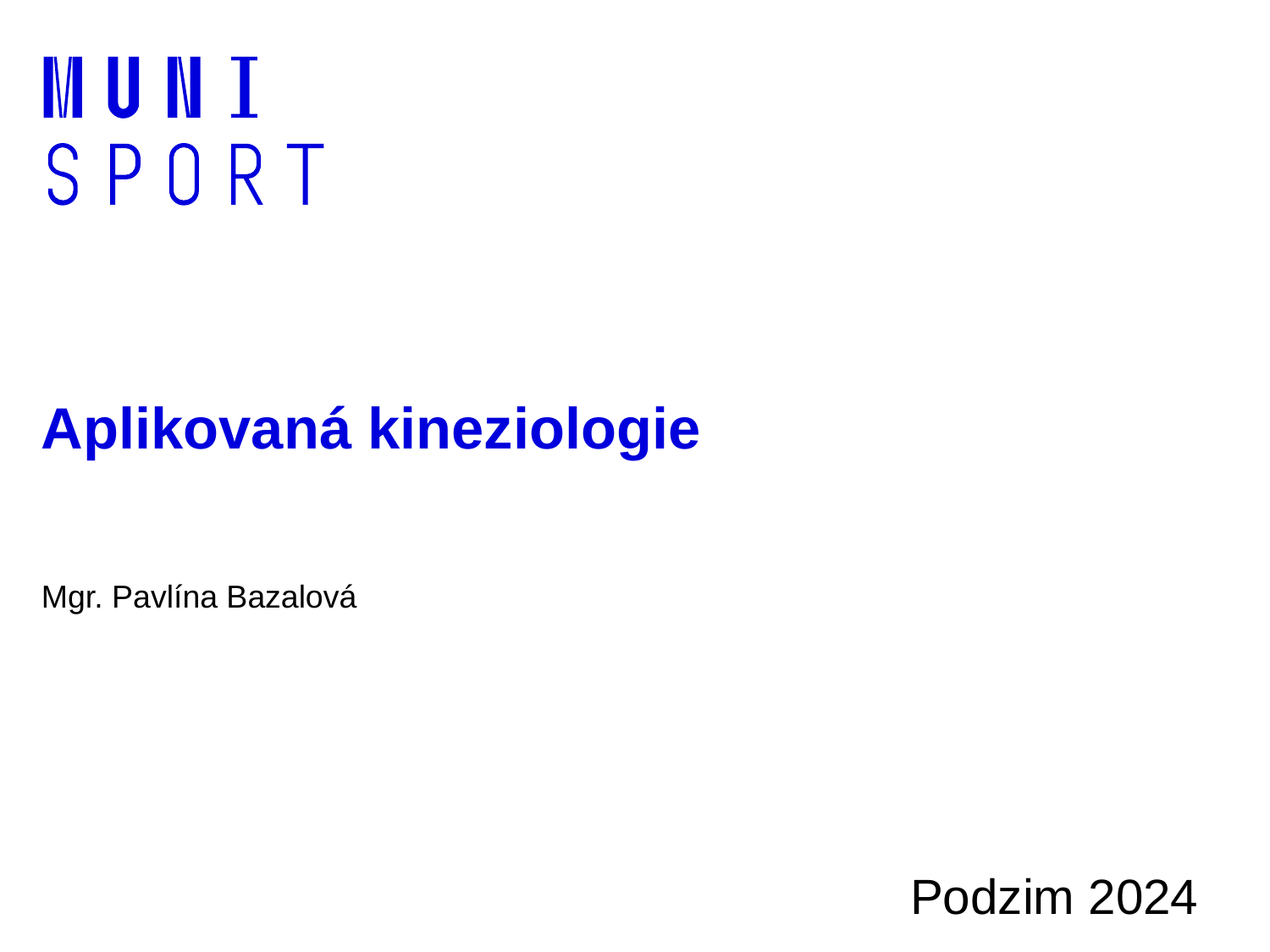

# Aplikovaná kineziologie
Mgr. Pavlína Bazalová
Podzim 2024